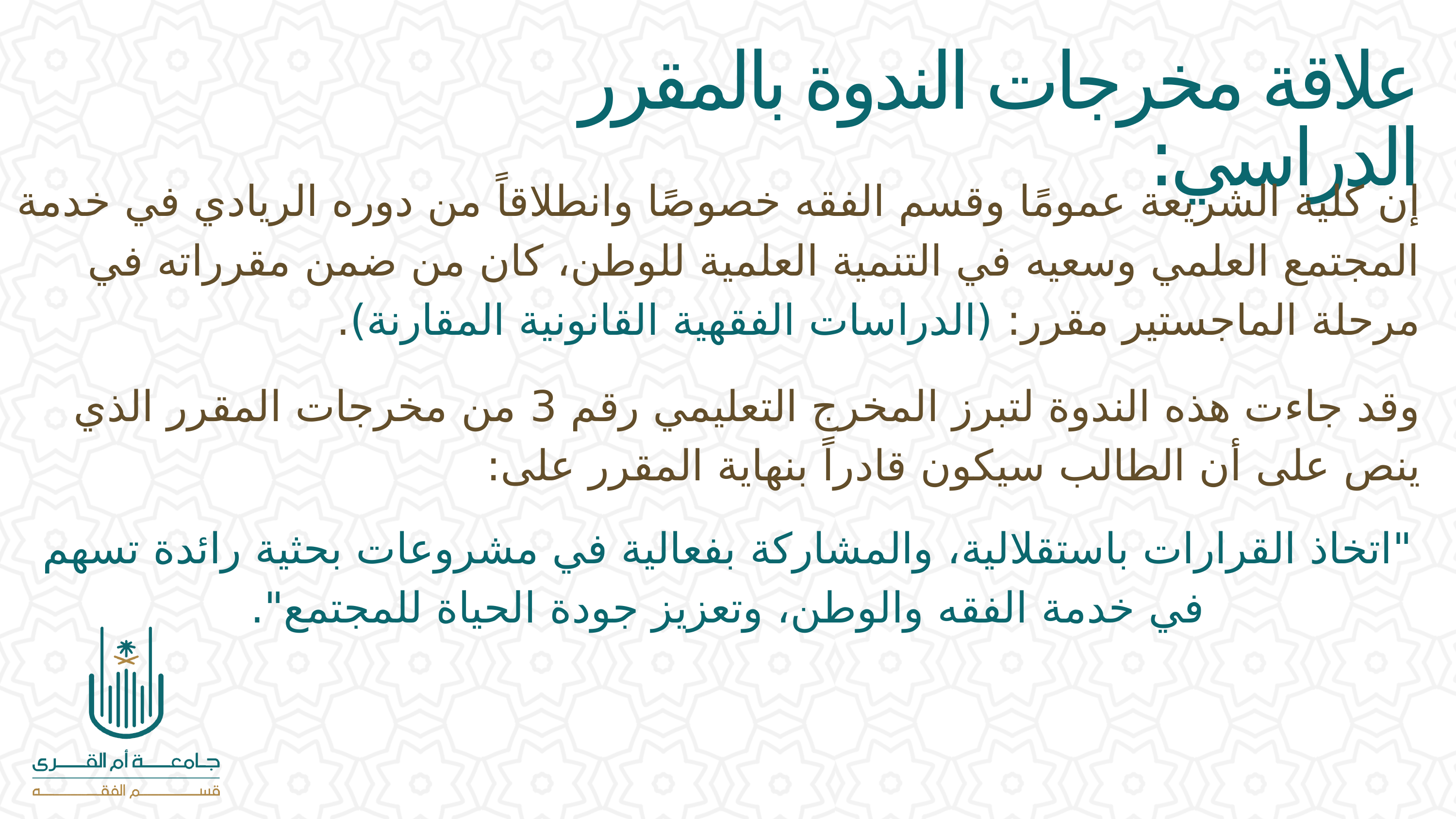

علاقة مخرجات الندوة بالمقرر الدراسي:
إن كلية الشريعة عمومًا وقسم الفقه خصوصًا وانطلاقاً من دوره الريادي في خدمة المجتمع العلمي وسعيه في التنمية العلمية للوطن، كان من ضمن مقرراته في مرحلة الماجستير مقرر: (الدراسات الفقهية القانونية المقارنة).
وقد جاءت هذه الندوة لتبرز المخرج التعليمي رقم 3 من مخرجات المقرر الذي ينص على أن الطالب سيكون قادراً بنهاية المقرر على:

"اتخاذ القرارات باستقلالية، والمشاركة بفعالية في مشروعات بحثية رائدة تسهم في خدمة الفقه والوطن، وتعزيز جودة الحياة للمجتمع".